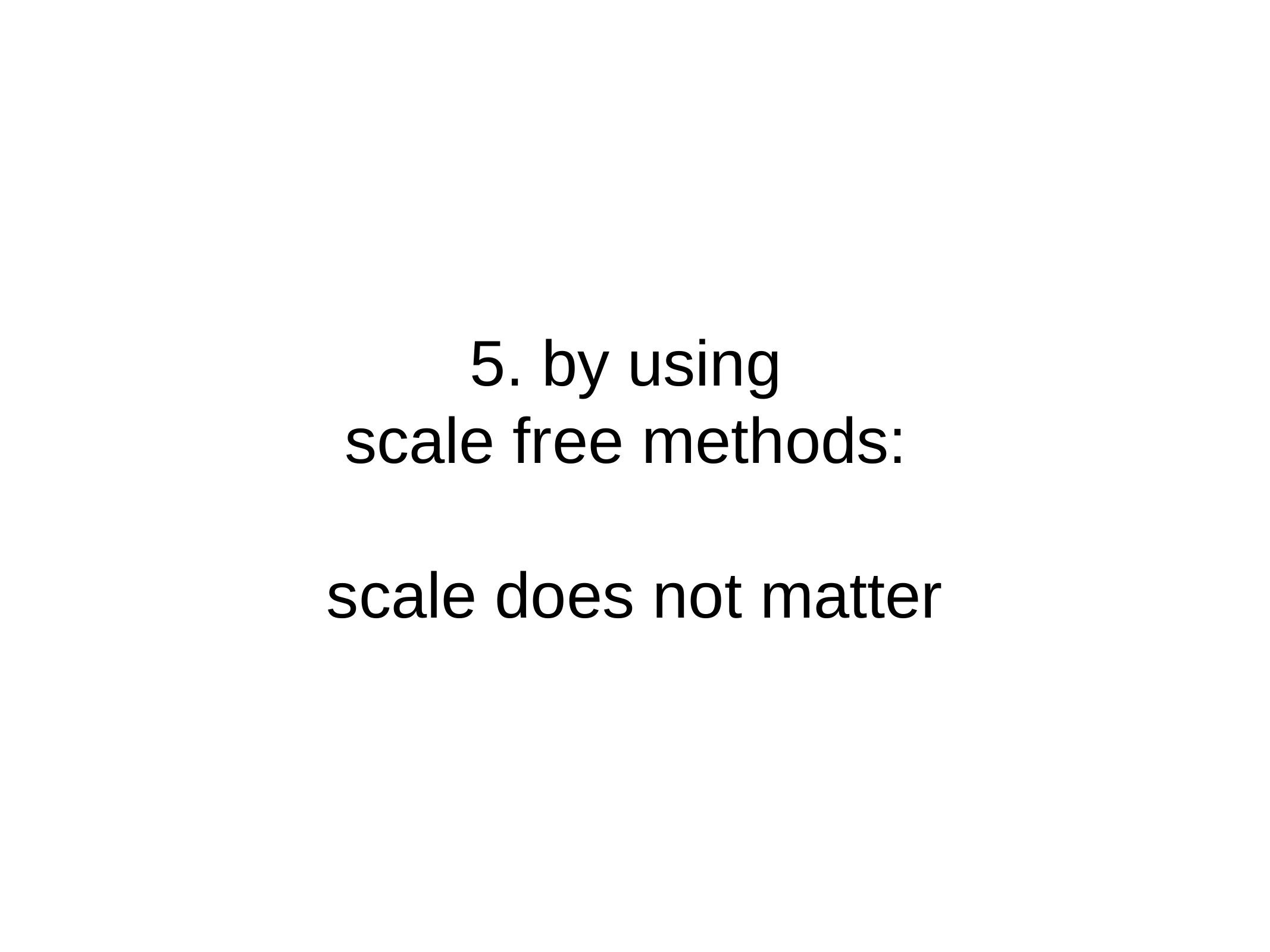

# 5. by using
scale free methods:

scale does not matter
58